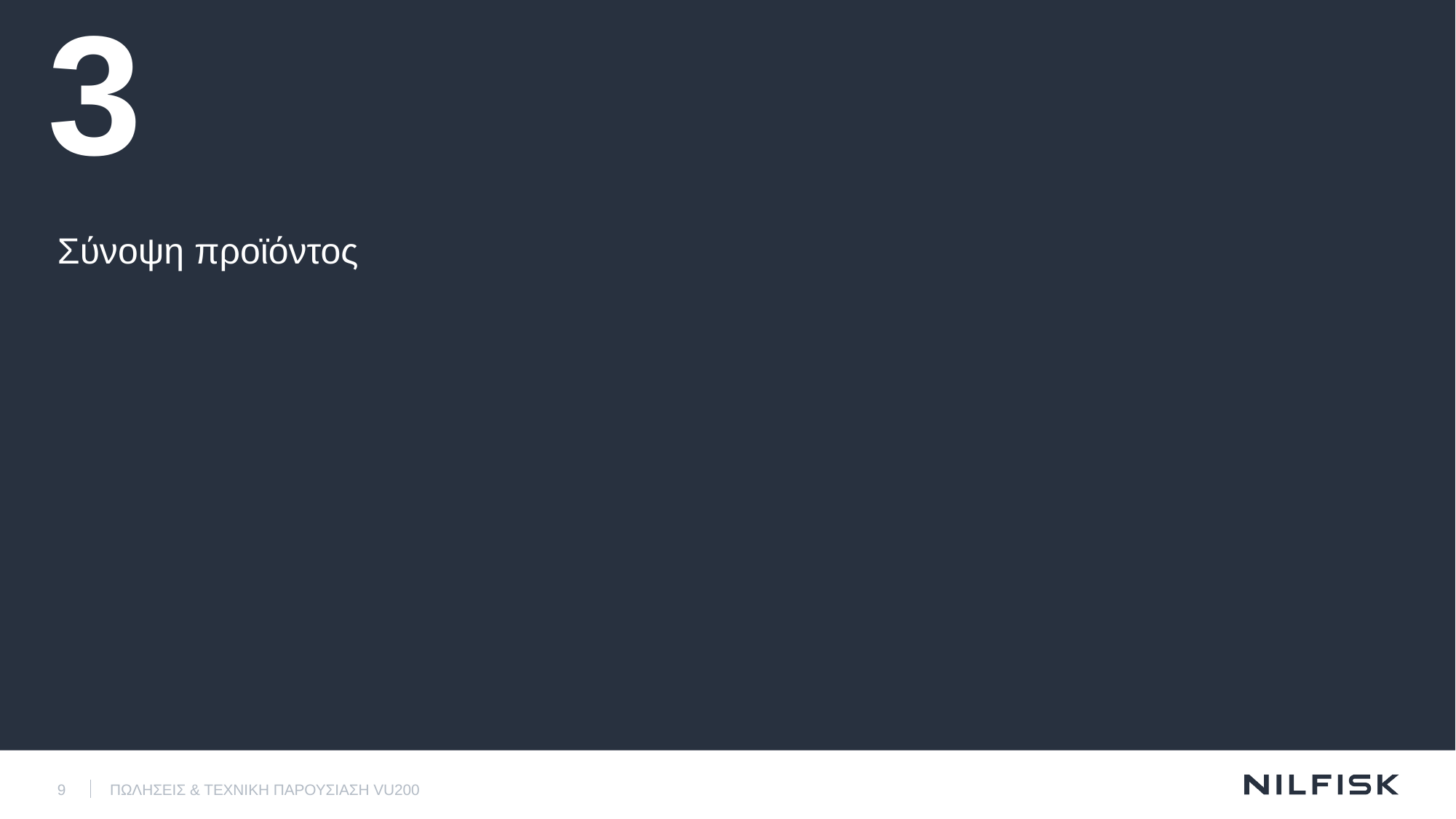

# 3
Σύνοψη προϊόντος
9
ΠΩΛΗΣΕΙΣ & ΤΕΧΝΙΚΗ ΠΑΡΟΥΣΙΑΣΗ VU200